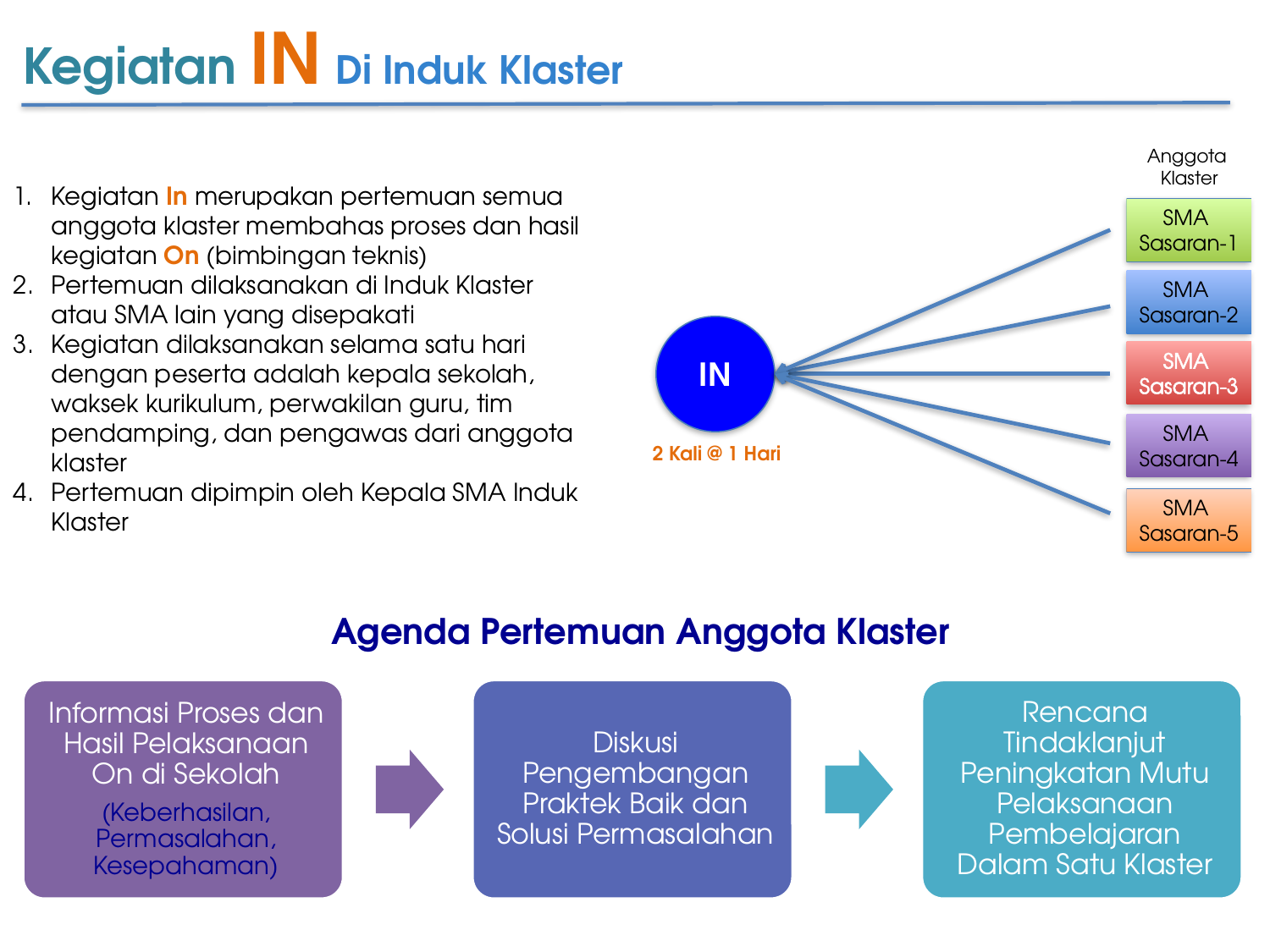

Kegiatan IN Di Induk Klaster
Anggota
Klaster
1. 	Kegiatan In merupakan pertemuan semua anggota klaster membahas proses dan hasil kegiatan On (bimbingan teknis)
2.	Pertemuan dilaksanakan di Induk Klaster atau SMA lain yang disepakati
3.	Kegiatan dilaksanakan selama satu hari dengan peserta adalah kepala sekolah, waksek kurikulum, perwakilan guru, tim pendamping, dan pengawas dari anggota klaster
4.	Pertemuan dipimpin oleh Kepala SMA Induk Klaster
SMA
Sasaran-1
SMA
Sasaran-2
IN
SMA
Sasaran-3
SMA
Sasaran-4
2 Kali @ 1 Hari
SMA
Sasaran-5
Agenda Pertemuan Anggota Klaster
Informasi Proses dan Hasil Pelaksanaan On di Sekolah
(Keberhasilan, Permasalahan, Kesepahaman)

Diskusi Pengembangan Praktek Baik dan Solusi Permasalahan

Rencana Tindaklanjut Peningkatan Mutu Pelaksanaan Pembelajaran Dalam Satu Klaster